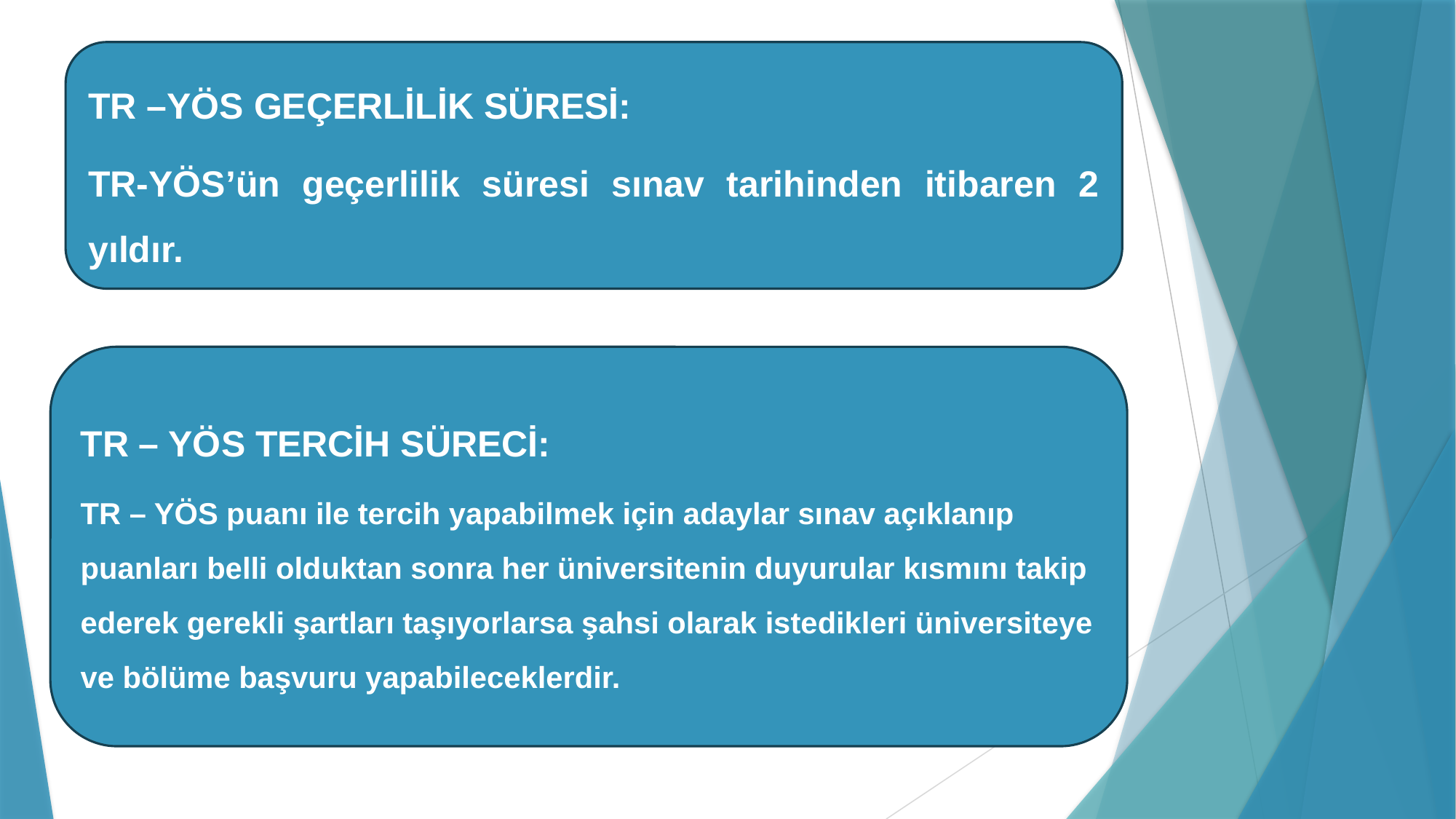

TR –YÖS GEÇERLİLİK SÜRESİ:
TR-YÖS’ün geçerlilik süresi sınav tarihinden itibaren 2 yıldır.
#
TR – YÖS TERCİH SÜRECİ:
TR – YÖS puanı ile tercih yapabilmek için adaylar sınav açıklanıp puanları belli olduktan sonra her üniversitenin duyurular kısmını takip ederek gerekli şartları taşıyorlarsa şahsi olarak istedikleri üniversiteye ve bölüme başvuru yapabileceklerdir.